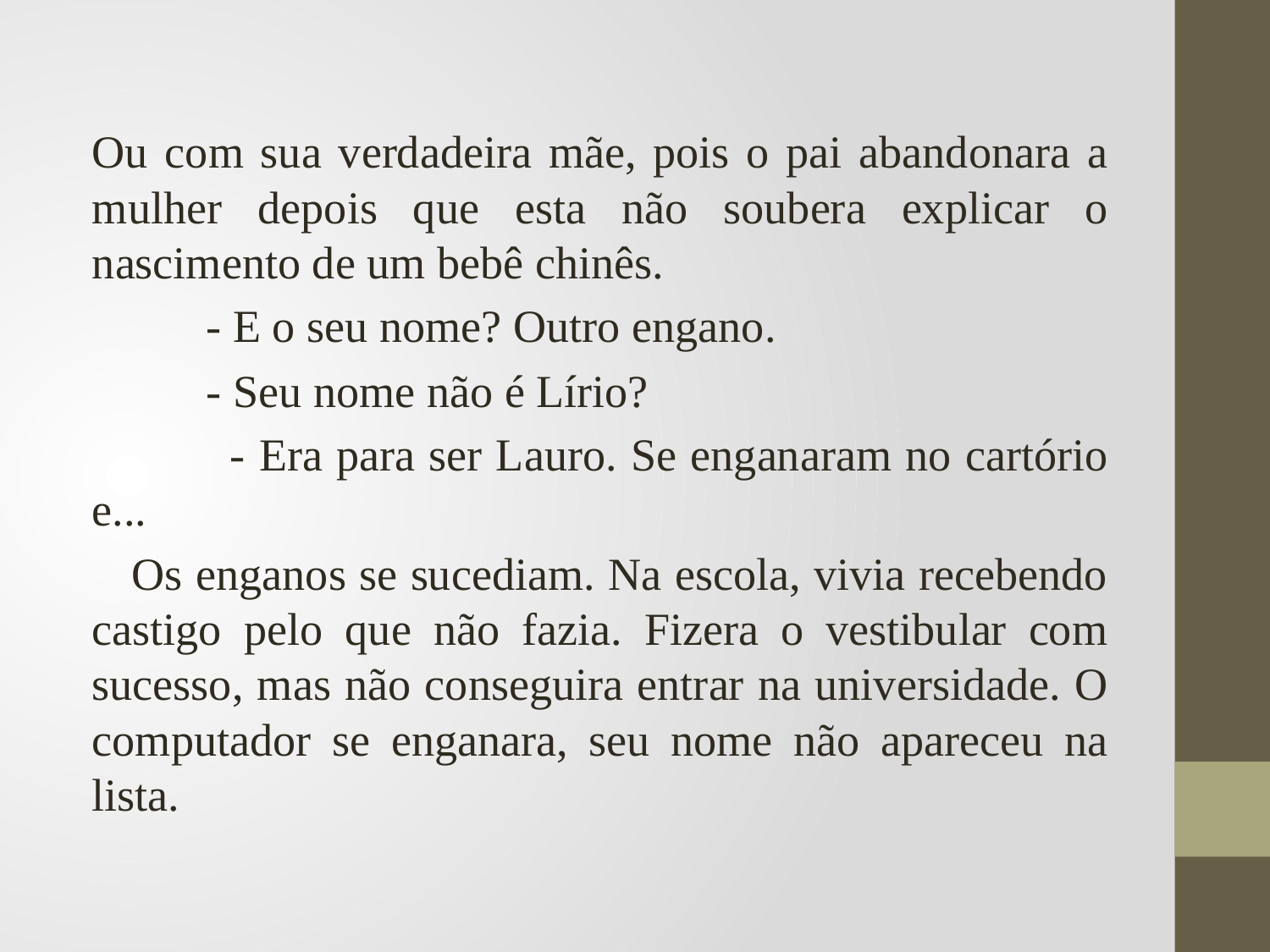

#
Ou com sua verdadeira mãe, pois o pai abandonara a mulher depois que esta não soubera explicar o nascimento de um bebê chinês.
          - E o seu nome? Outro engano.
          - Seu nome não é Lírio?
          - Era para ser Lauro. Se enganaram no cartório e...
   Os enganos se sucediam. Na escola, vivia recebendo castigo pelo que não fazia. Fizera o vestibular com sucesso, mas não conseguira entrar na universidade. O computador se enganara, seu nome não apareceu na lista.